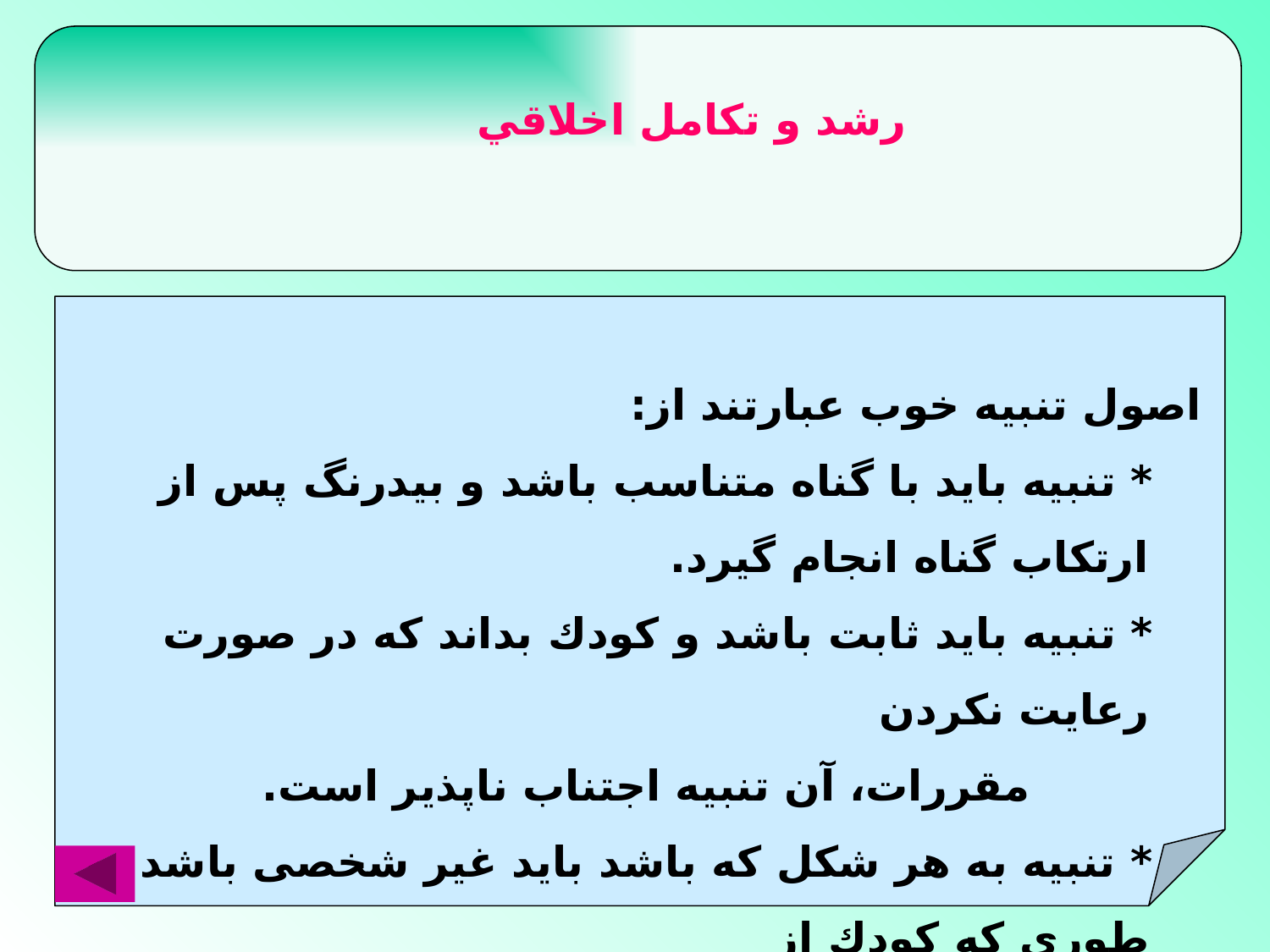

#
رشد و تكامل اخلاقي

 اصول تنبيه خوب عبارتند از:
    * تنبيه بايد با گناه متناسب باشد و بيدرنگ پس از ارتكاب گناه انجام گيرد.
    * تنبيه بايد ثابت باشد و كودك بداند كه در صورت رعايت نكردن
        مقررات، آن تنبيه اجتناب ناپذير است.
    * تنبيه به هر شكل كه باشد بايد غير شخصى باشد به طورى كه كودك از
       آن تعبير و برداشت پستى شخصى نكند.